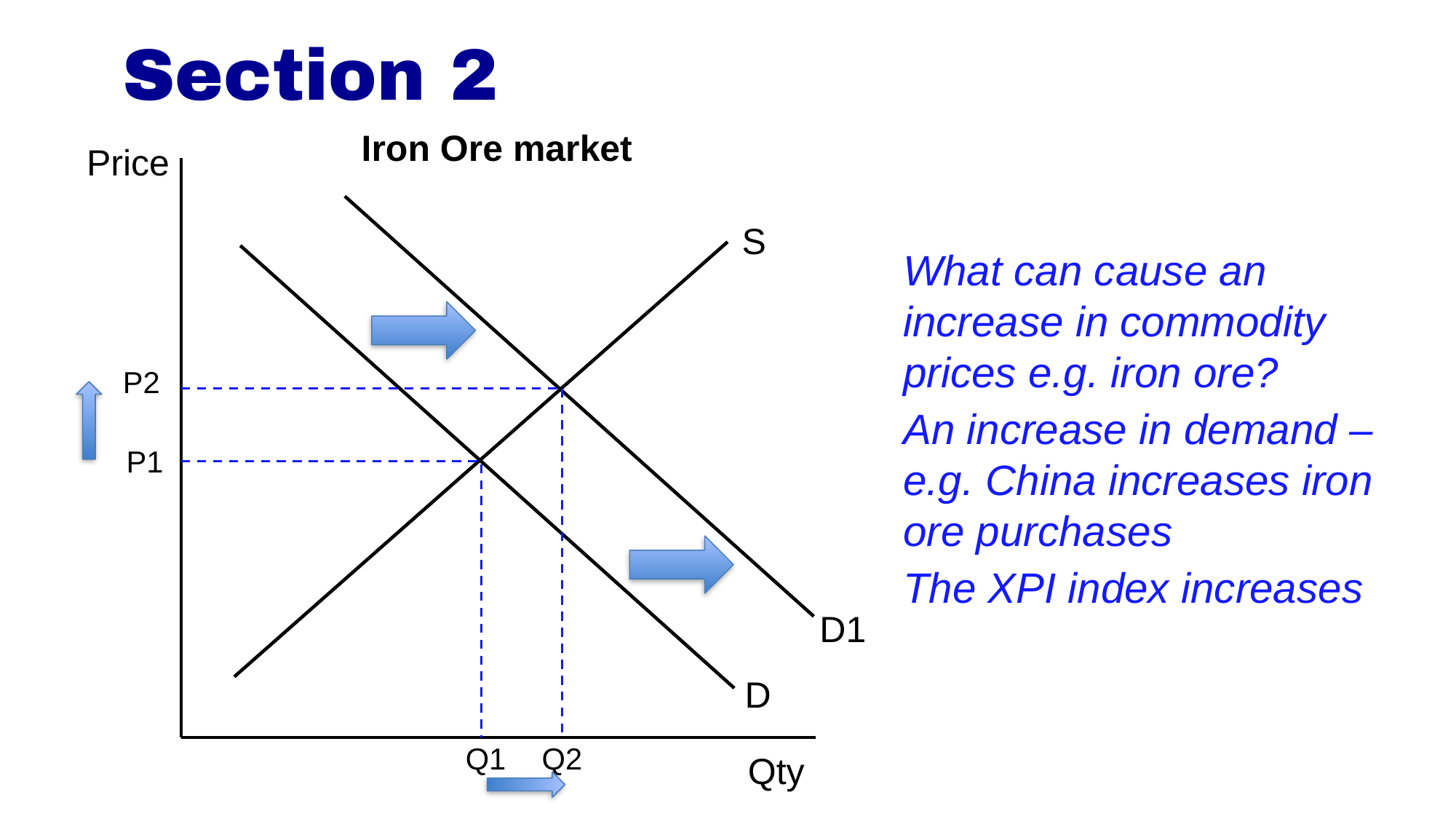

# Section 2
Iron Ore market
Price
S
What can cause an increase in commodity prices e.g. iron ore?
An increase in demand – e.g. China increases iron ore purchases
The XPI index increases

P2

P1

D1
D
Q1
Q2
Qty